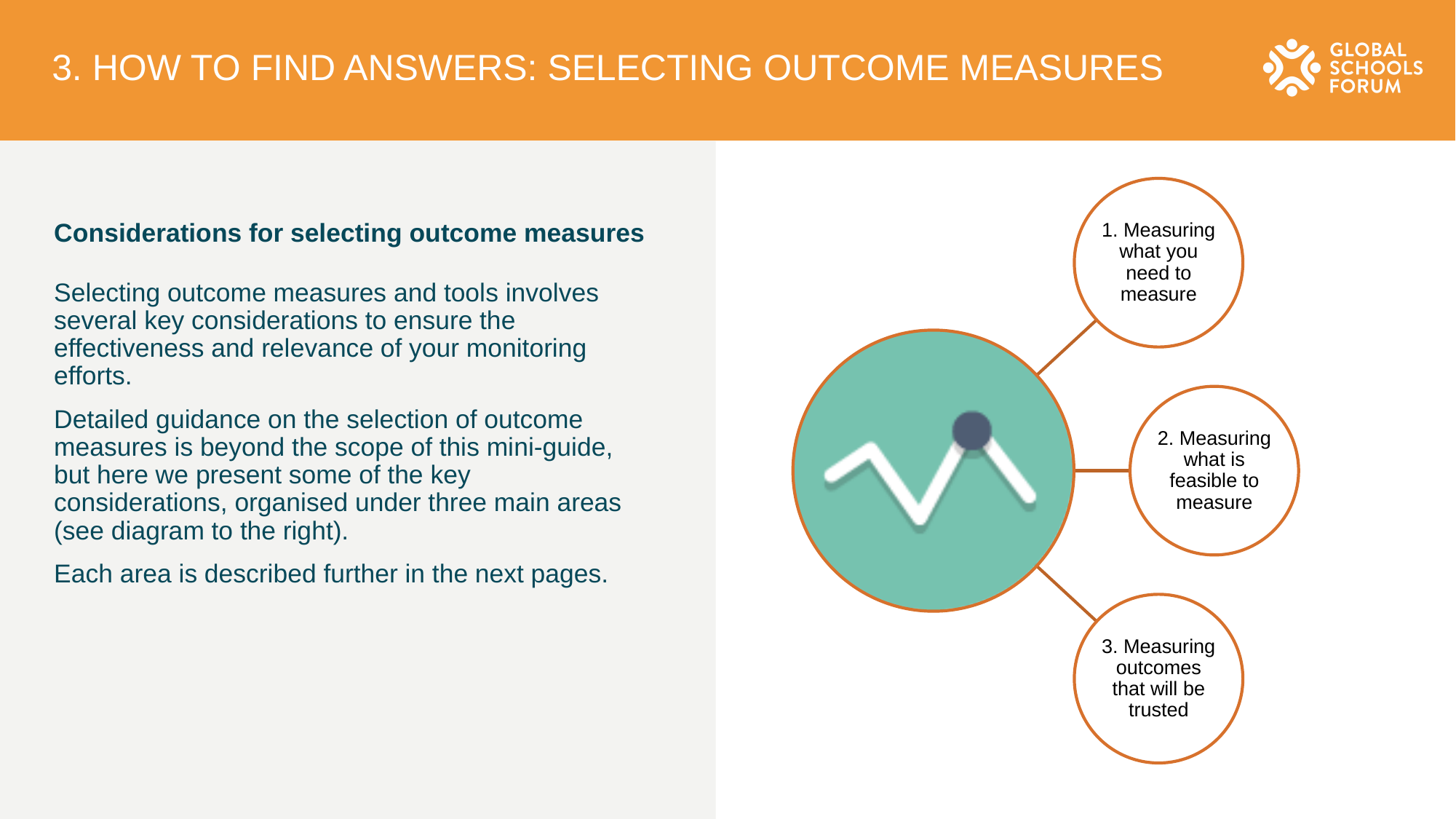

# 3. HOW TO FIND ANSWERS: SELECTING OUTCOME MEASURES
1. Measuring what you need to measure
2. Measuring what is feasible to measure
3. Measuring outcomes that will be trusted
Considerations for selecting outcome measures
Selecting outcome measures and tools involves several key considerations to ensure the effectiveness and relevance of your monitoring efforts.
Detailed guidance on the selection of outcome measures is beyond the scope of this mini-guide, but here we present some of the key considerations, organised under three main areas (see diagram to the right).
Each area is described further in the next pages.